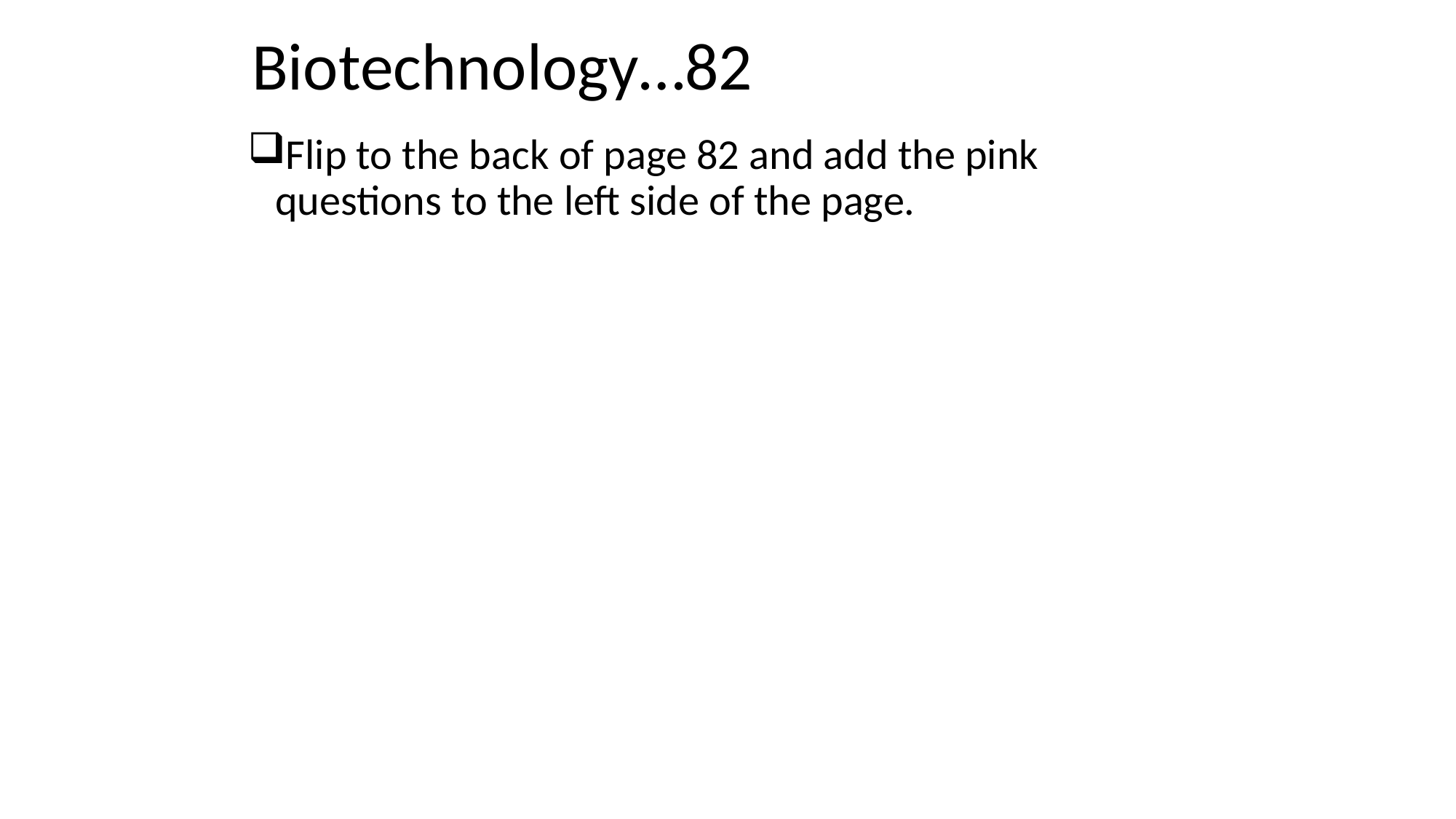

# Biotechnology…82
Flip to the back of page 82 and add the pink questions to the left side of the page.